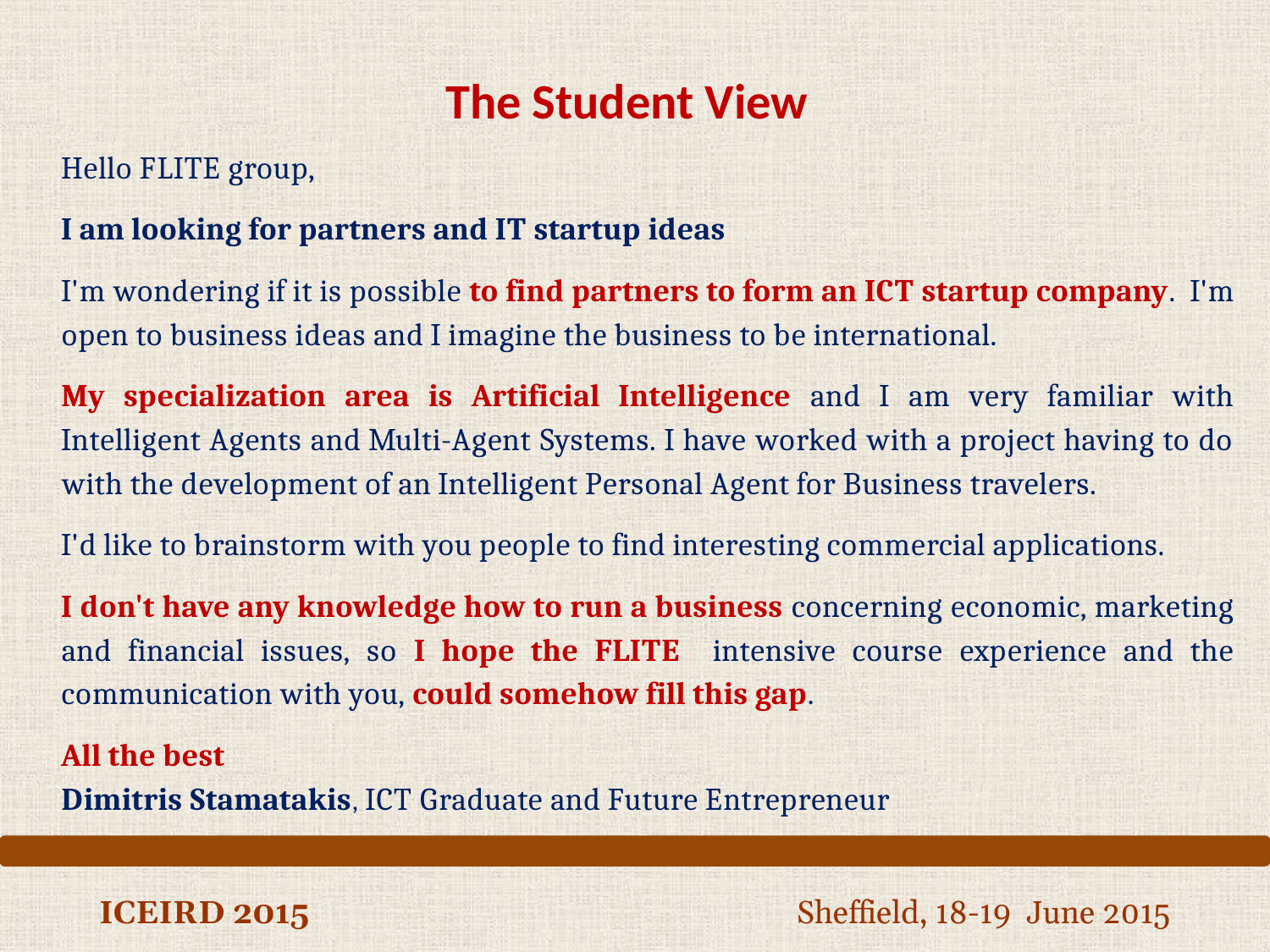

The Student View
Hello FLITE group,
I am looking for partners and IT startup ideas
I'm wondering if it is possible to find partners to form an ICT startup company.  I'm open to business ideas and I imagine the business to be international.
My specialization area is Artificial Intelligence and I am very familiar with Intelligent Agents and Multi-Agent Systems. I have worked with a project having to do with the development of an Intelligent Personal Agent for Business travelers.
I'd like to brainstorm with you people to find interesting commercial applications.
I don't have any knowledge how to run a business concerning economic, marketing and financial issues, so I hope the FLITE  intensive course experience and the communication with you, could somehow fill this gap.
All the best
Dimitris Stamatakis, ICT Graduate and Future Entrepreneur

ICEIRD 2015                                                                Sheffield, 18-19  June 2015